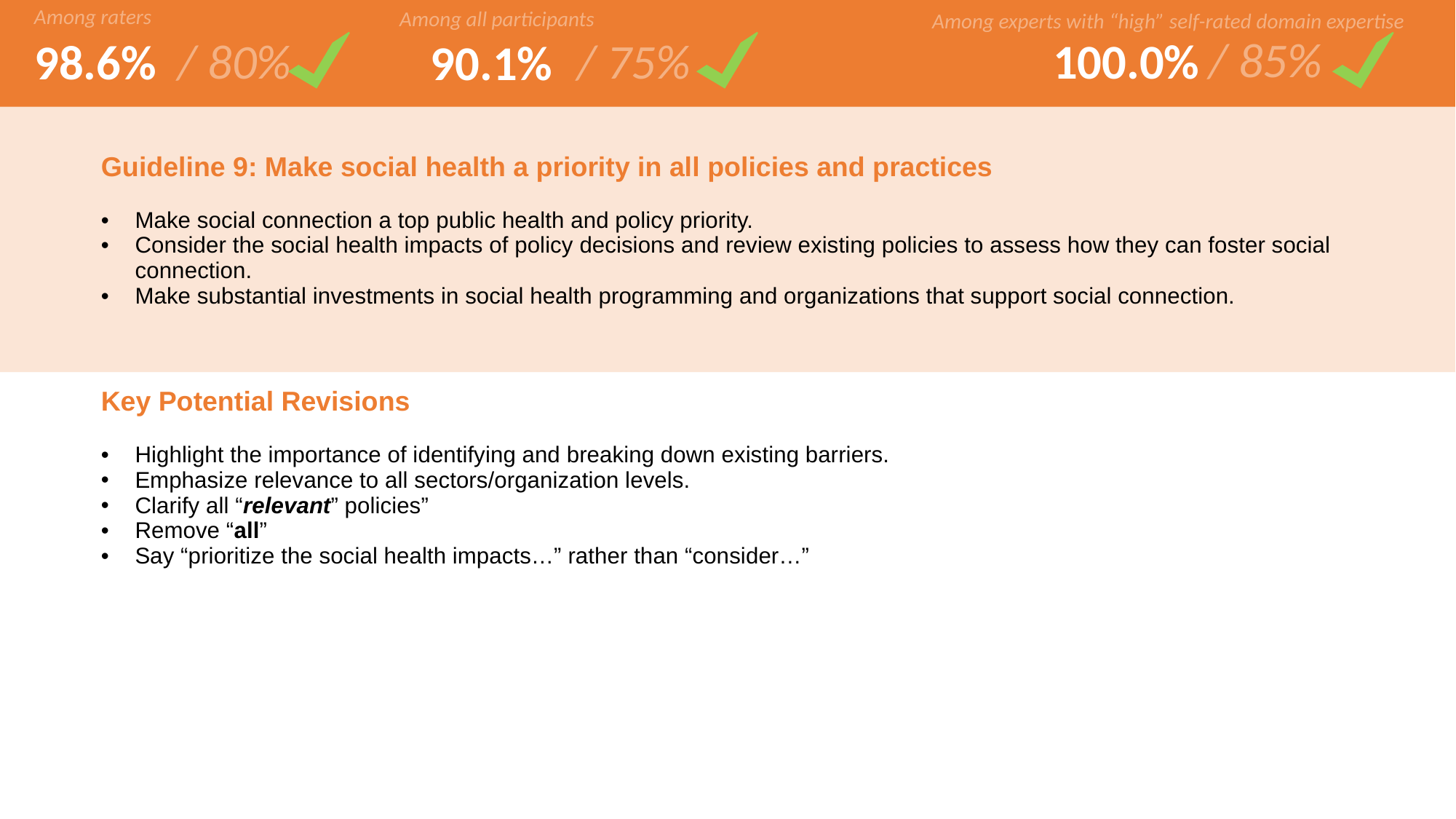

Among raters

Among all participants
/ 80%
/ 75%
98.6%
90.1%
Among experts with “high” self-rated domain expertise

/ 85%
100.0%

| Guideline 9: Make social health a priority in all policies and practices Make social connection a top public health and policy priority. Consider the social health impacts of policy decisions and review existing policies to assess how they can foster social connection. Make substantial investments in social health programming and organizations that support social connection. |
| --- |
| Key Potential Revisions Highlight the importance of identifying and breaking down existing barriers. Emphasize relevance to all sectors/organization levels. Clarify all “relevant” policies” Remove “all” Say “prioritize the social health impacts…” rather than “consider…” |
| --- |